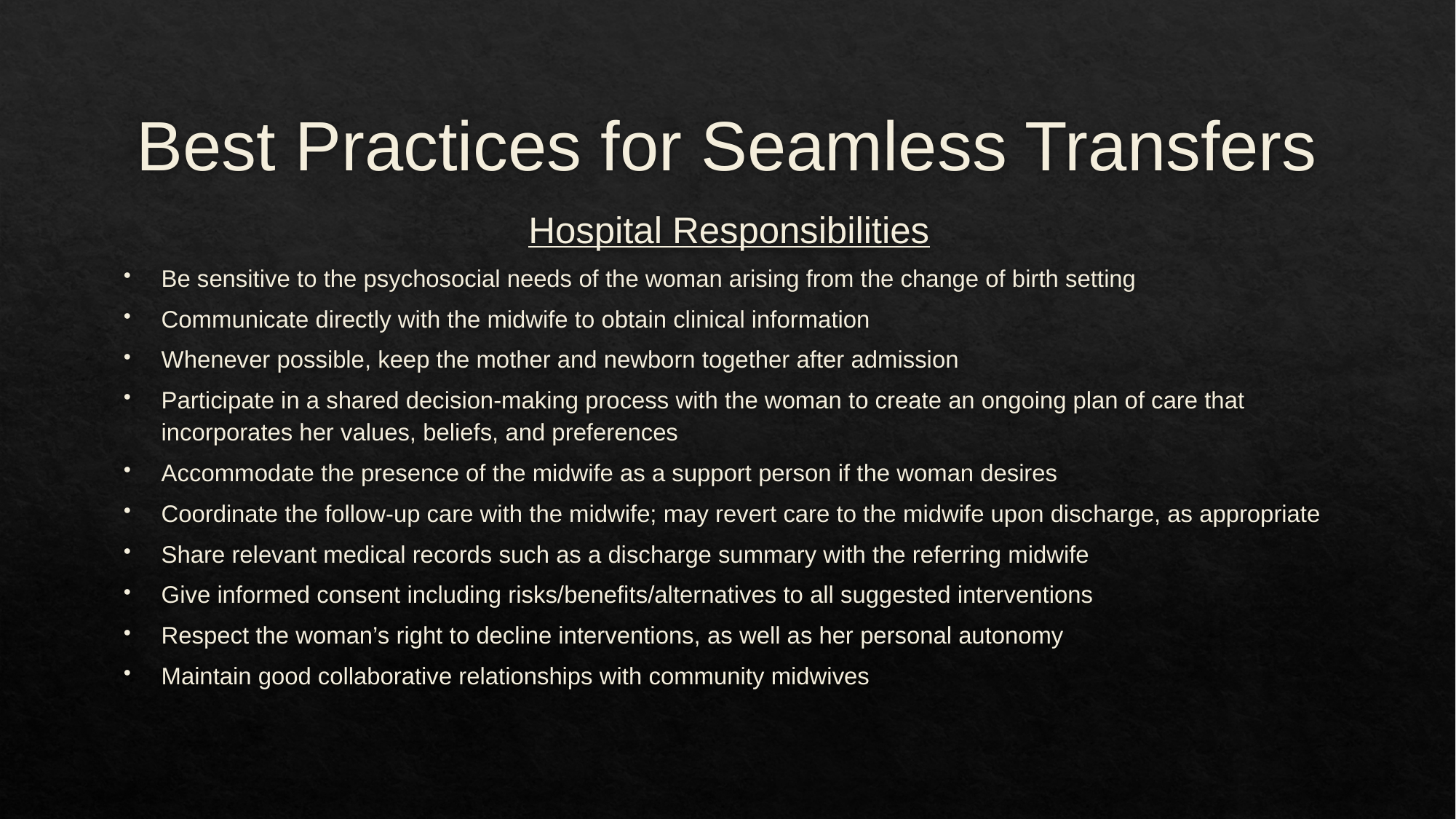

# Best Practices for Seamless Transfers
Hospital Responsibilities
Be sensitive to the psychosocial needs of the woman arising from the change of birth setting
Communicate directly with the midwife to obtain clinical information
Whenever possible, keep the mother and newborn together after admission
Participate in a shared decision-making process with the woman to create an ongoing plan of care that incorporates her values, beliefs, and preferences
Accommodate the presence of the midwife as a support person if the woman desires
Coordinate the follow-up care with the midwife; may revert care to the midwife upon discharge, as appropriate
Share relevant medical records such as a discharge summary with the referring midwife
Give informed consent including risks/benefits/alternatives to all suggested interventions
Respect the woman’s right to decline interventions, as well as her personal autonomy
Maintain good collaborative relationships with community midwives